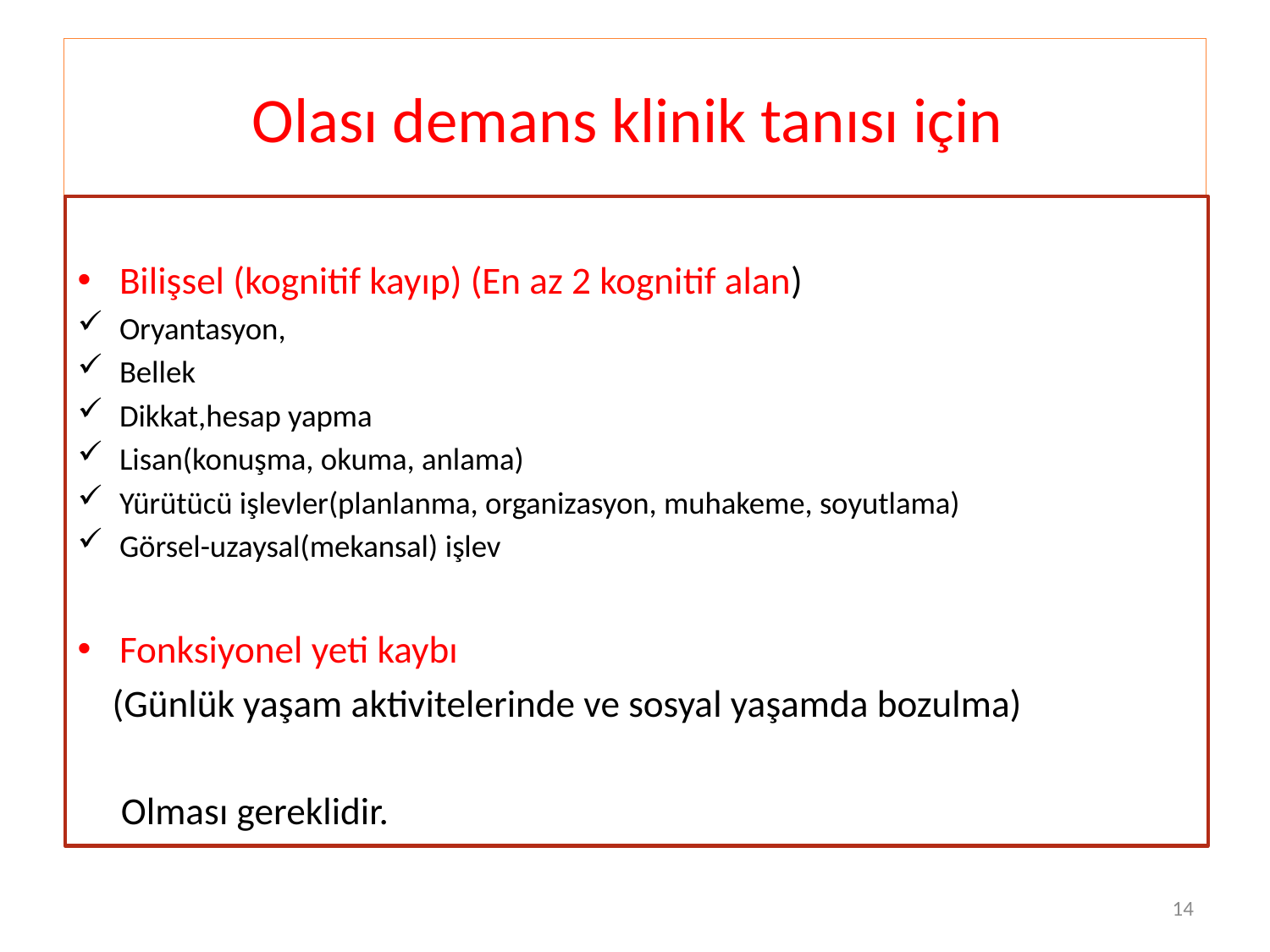

# Olası demans klinik tanısı için

Bilişsel (kognitif kayıp) (En az 2 kognitif alan)
Oryantasyon,
Bellek
Dikkat,hesap yapma
Lisan(konuşma, okuma, anlama)
Yürütücü işlevler(planlanma, organizasyon, muhakeme, soyutlama)
Görsel-uzaysal(mekansal) işlev

Fonksiyonel yeti kaybı
    (Günlük yaşam aktivitelerinde ve sosyal yaşamda bozulma)

     Olması gereklidir.

14